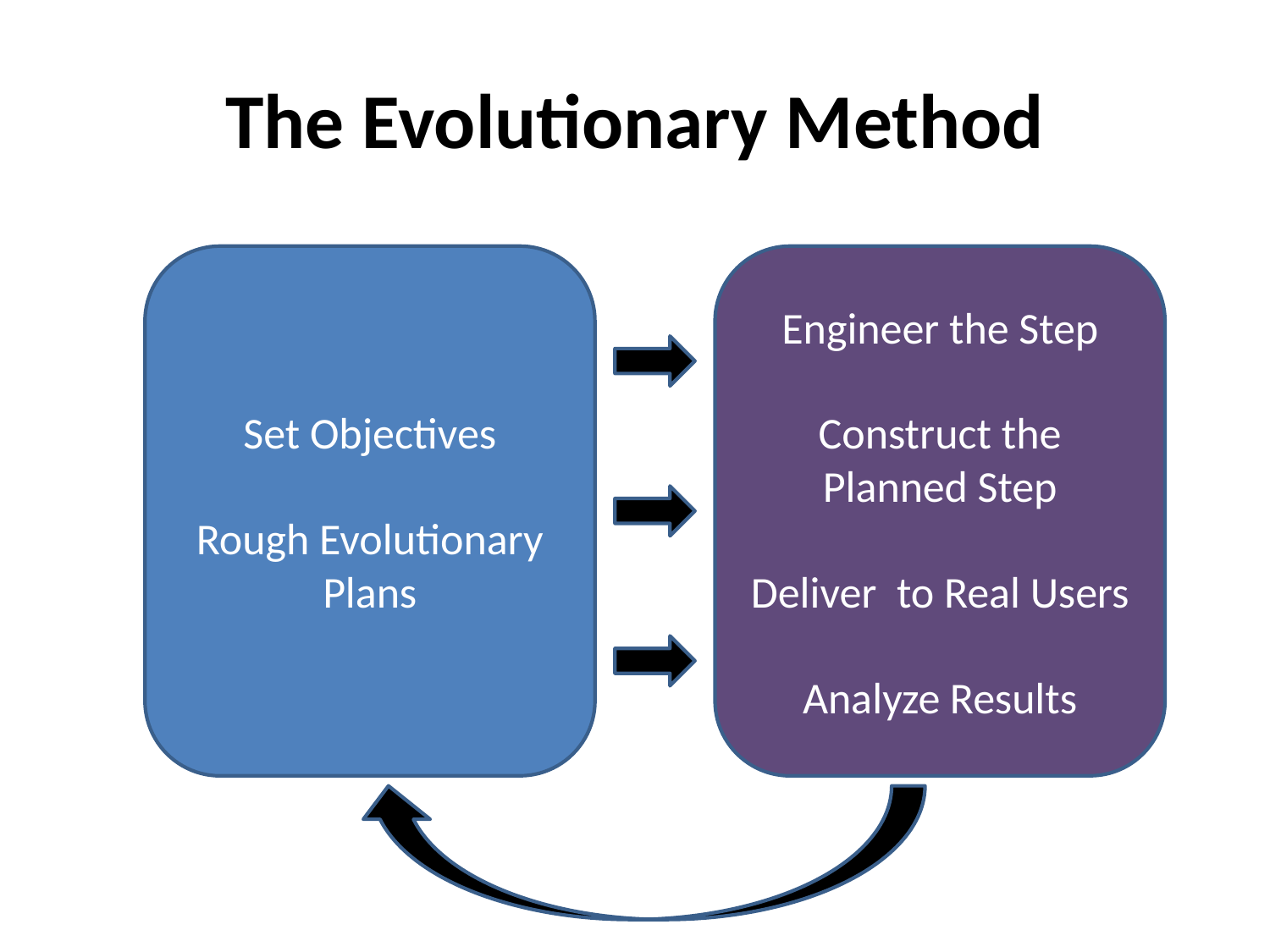

# The Evolutionary Method
Set Objectives

Rough Evolutionary Plans
Engineer the Step

Construct the Planned Step

Deliver  to Real Users

Analyze Results